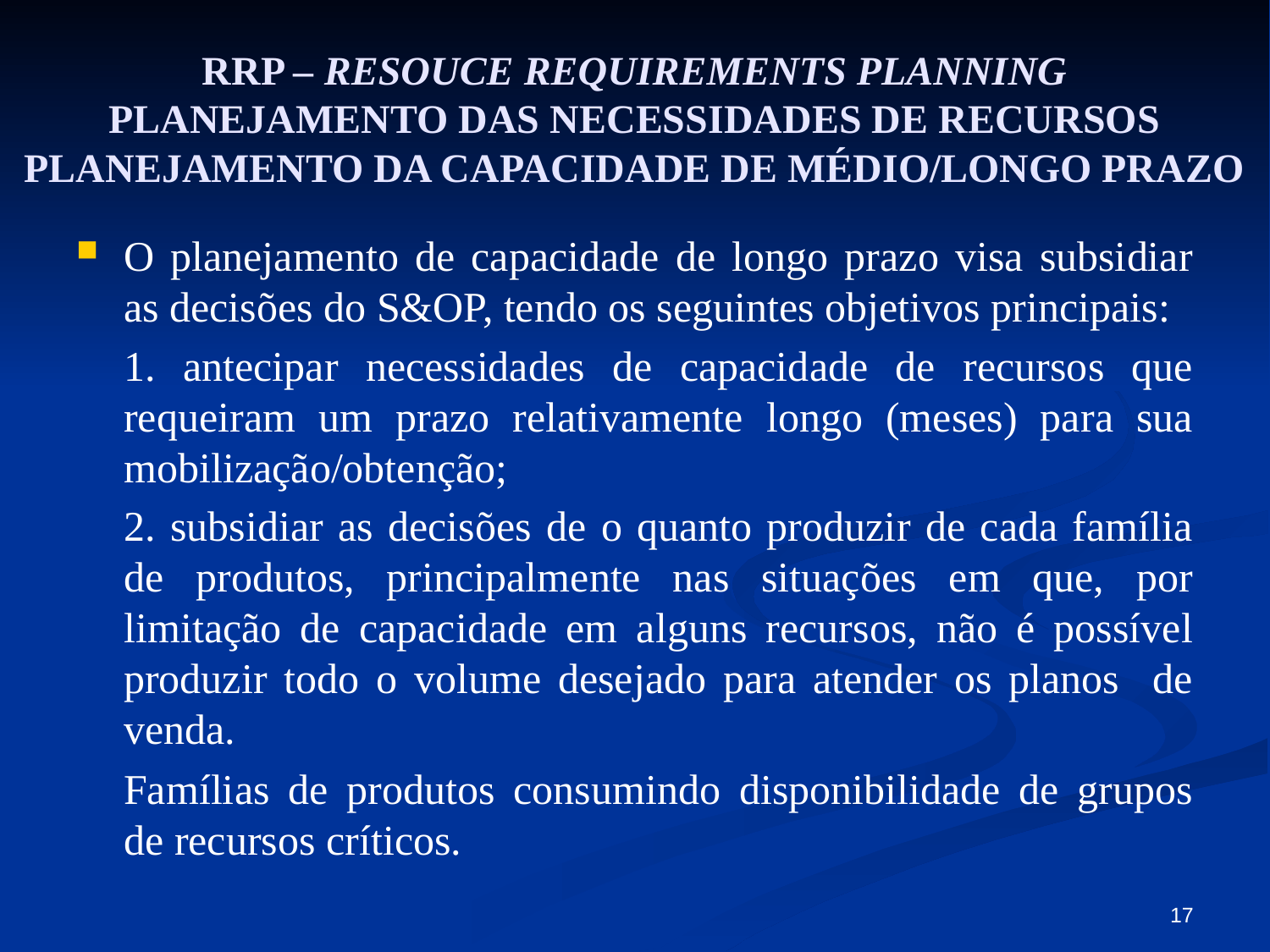

# RRP – RESOUCE REQUIREMENTS PLANNING PLANEJAMENTO DAS NECESSIDADES DE RECURSOS PLANEJAMENTO DA CAPACIDADE DE MÉDIO/LONGO PRAZO
O planejamento de capacidade de longo prazo visa subsidiar as decisões do S&OP, tendo os seguintes objetivos principais:
	1. antecipar necessidades de capacidade de recursos que requeiram um prazo relativamente longo (meses) para sua mobilização/obtenção;
	2. subsidiar as decisões de o quanto produzir de cada família de produtos, principalmente nas situações em que, por limitação de capacidade em alguns recursos, não é possível produzir todo o volume desejado para atender os planos  de venda.
	Famílias de produtos consumindo disponibilidade de grupos de recursos críticos.

17